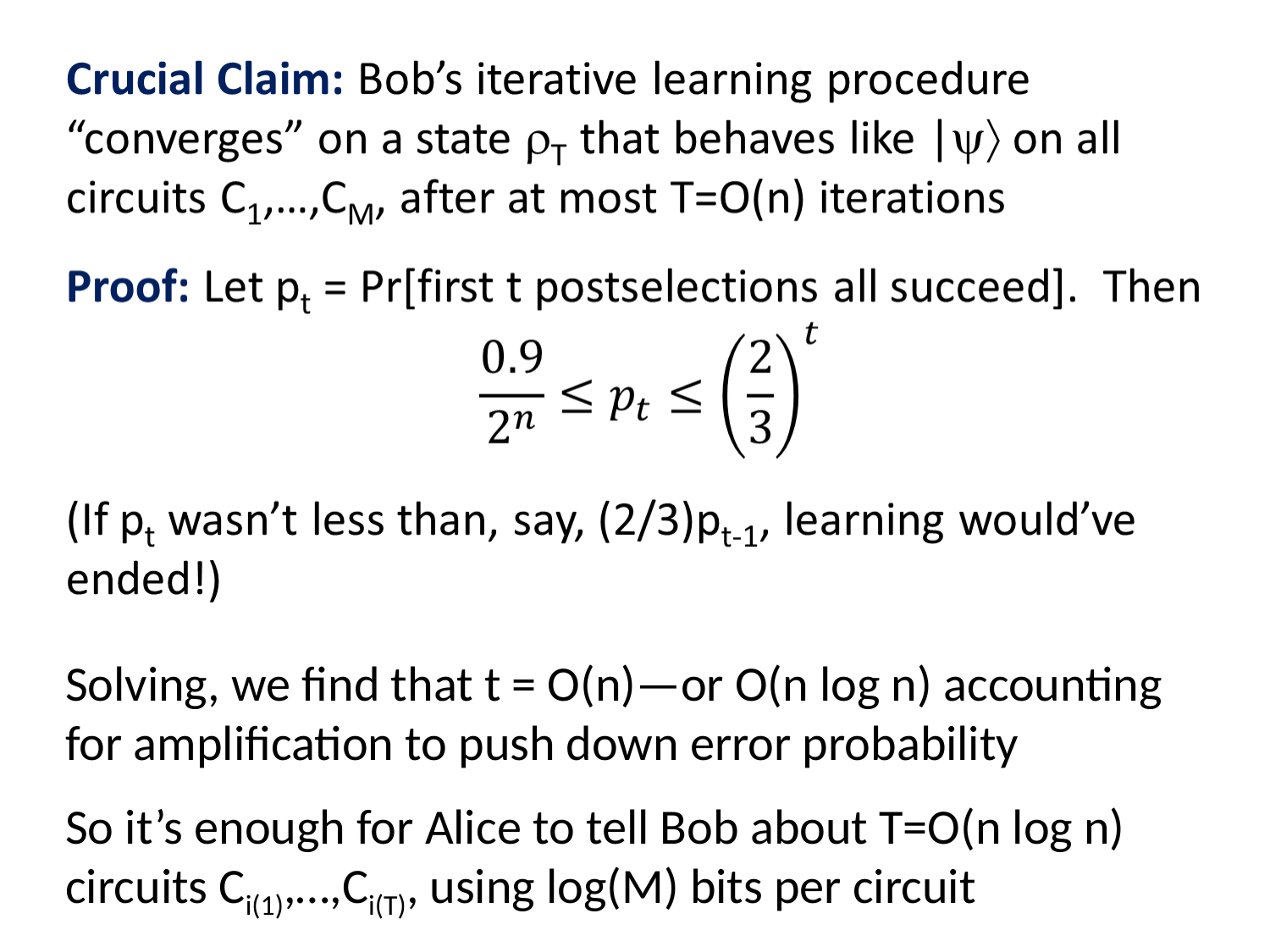

Solving, we find that t = O(n)—or O(n log n) accounting for amplification to push down error probability
So it’s enough for Alice to tell Bob about T=O(n log n) circuits Ci(1),…,Ci(T), using log(M) bits per circuit